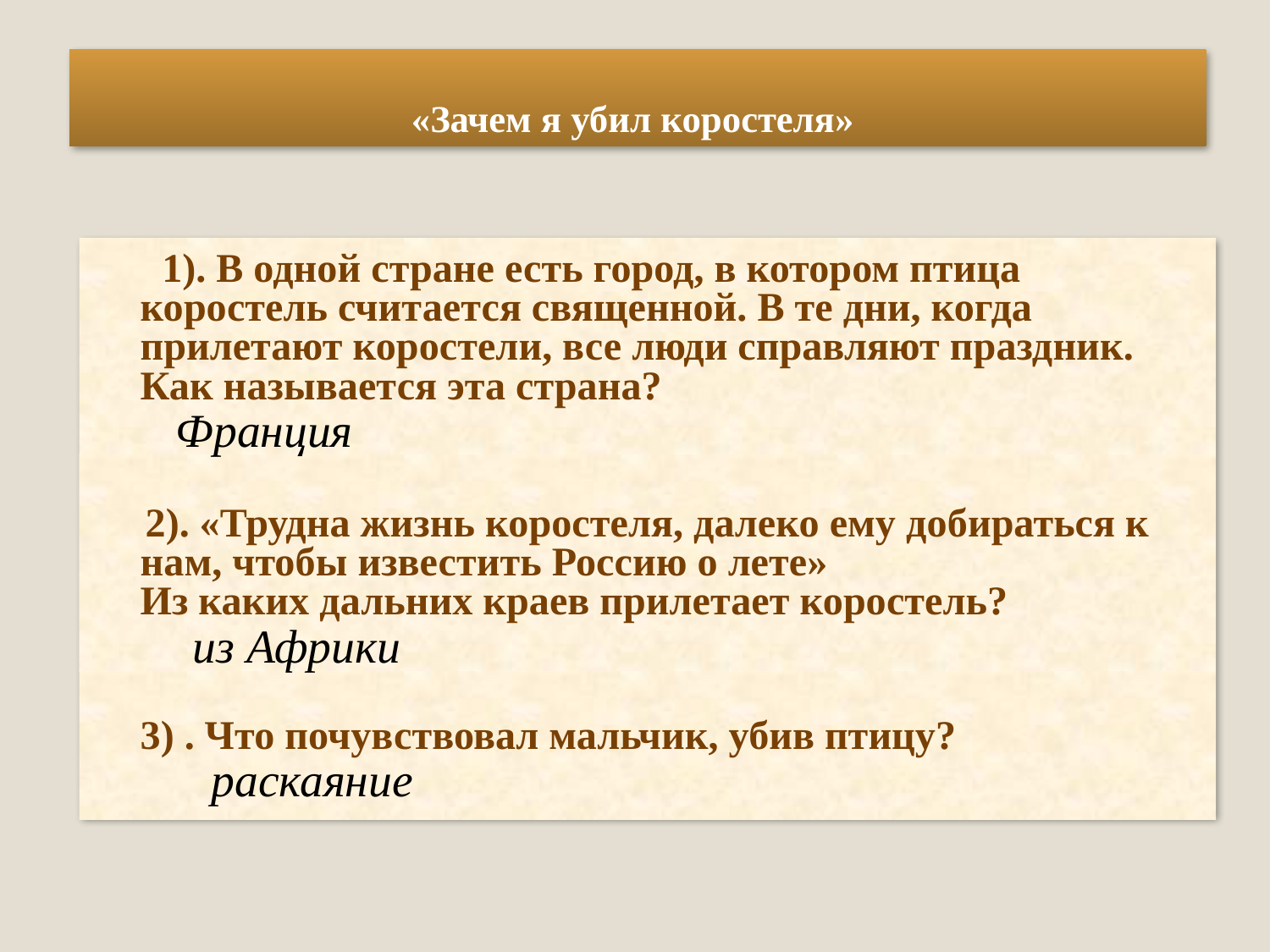

# «Зачем я убил коростеля»
      1). В одной стране есть город, в котором птица коростель считается священной. В те дни, когда прилетают коростели, все люди справляют праздник.
Как называется эта страна?
      Франция
    2). «Трудна жизнь коростеля, далеко ему добираться к нам, чтобы известить Россию о лете»
Из каких дальних краев прилетает коростель?
        из Африки
3) . Что почувствовал мальчик, убив птицу?
         раскаяние